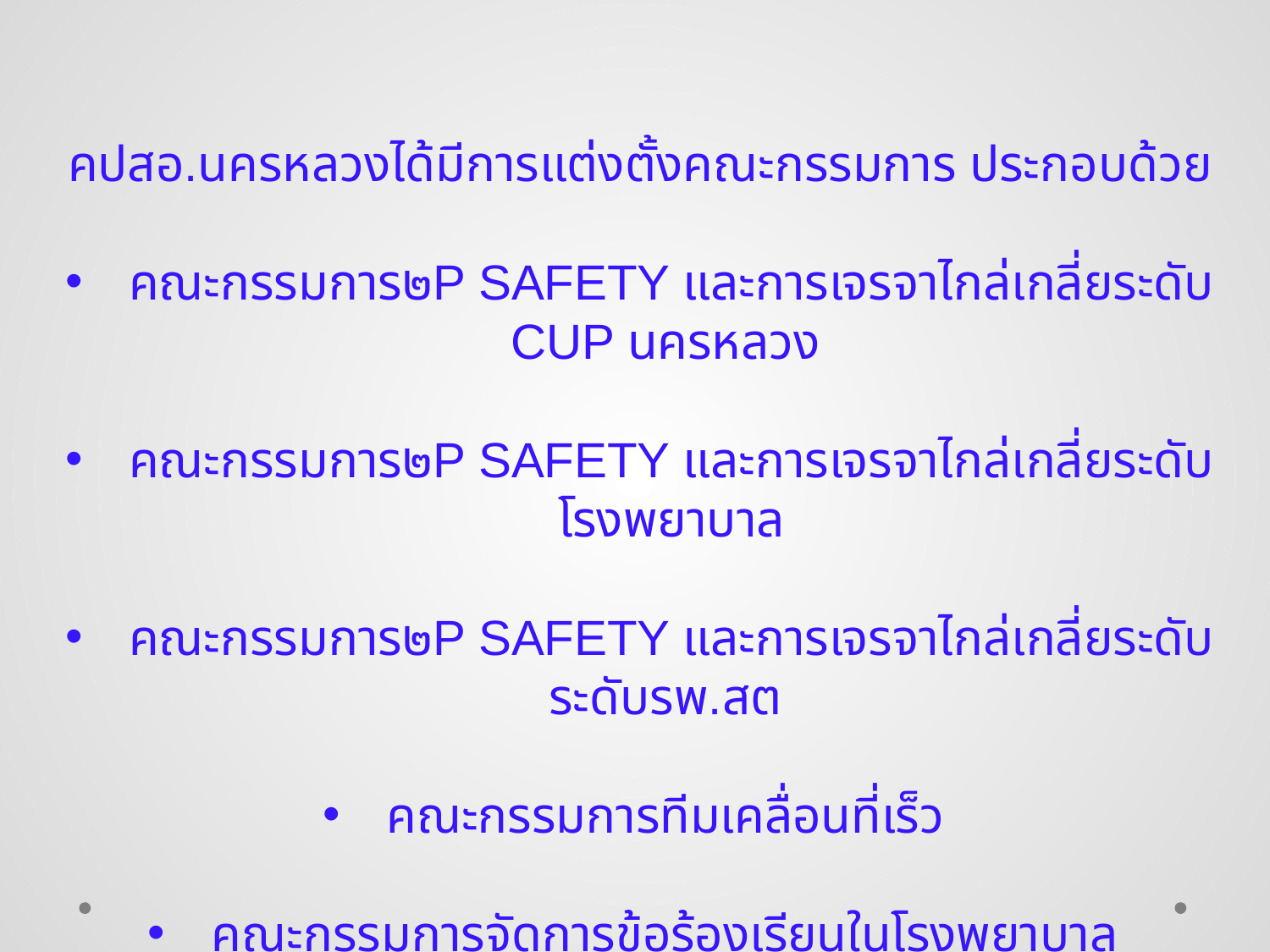

คปสอ.นครหลวงได้มีการแต่งตั้งคณะกรรมการ ประกอบด้วย

คณะกรรมการ๒P SAFETY และการเจรจาไกล่เกลี่ยระดับ CUP นครหลวง

คณะกรรมการ๒P SAFETY และการเจรจาไกล่เกลี่ยระดับโรงพยาบาล

คณะกรรมการ๒P SAFETY และการเจรจาไกล่เกลี่ยระดับระดับรพ.สต

คณะกรรมการทีมเคลื่อนที่เร็ว

คณะกรรมการจัดการข้อร้องเรียนในโรงพยาบาล